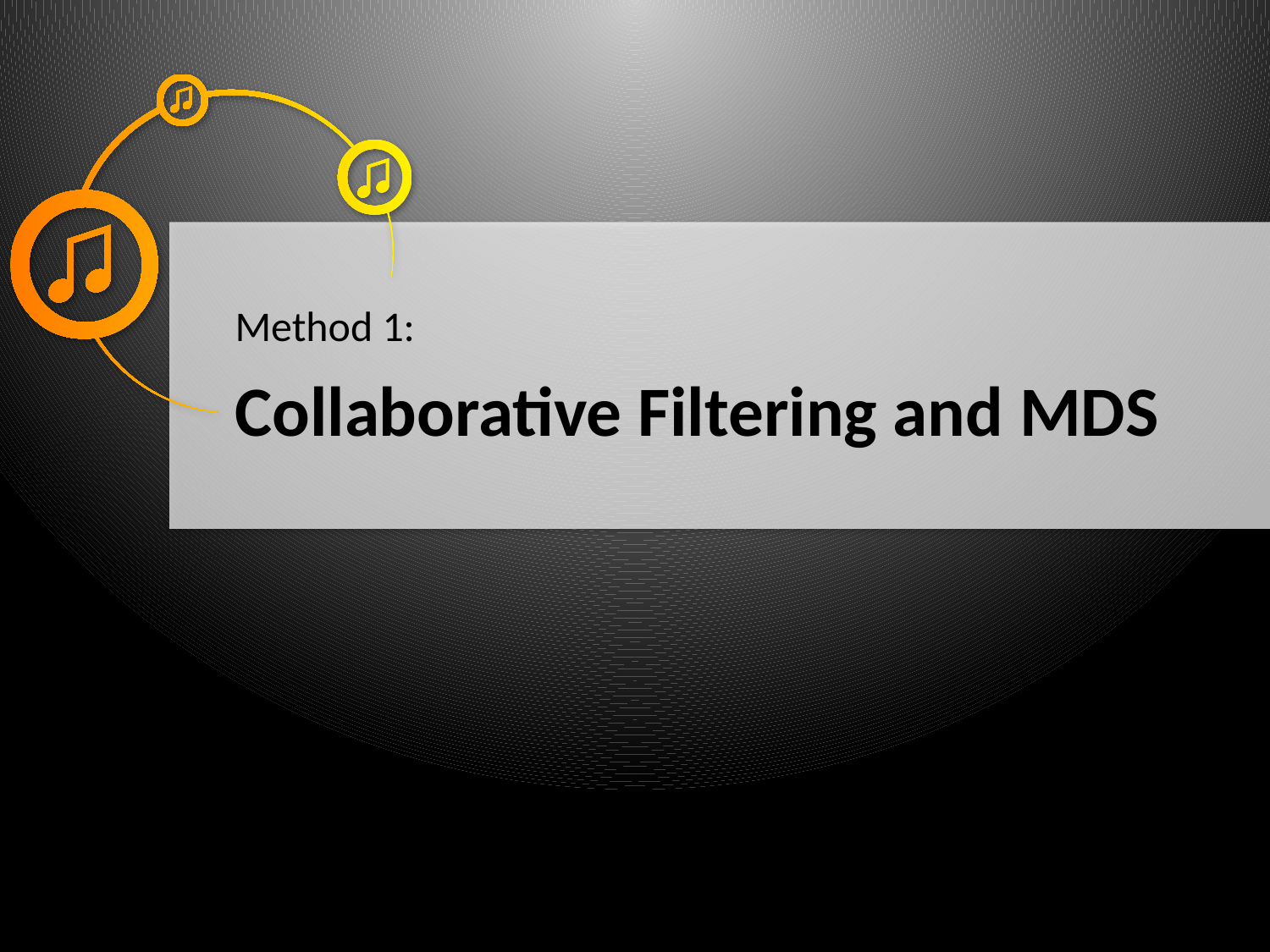

Method 1:
# Collaborative Filtering and MDS